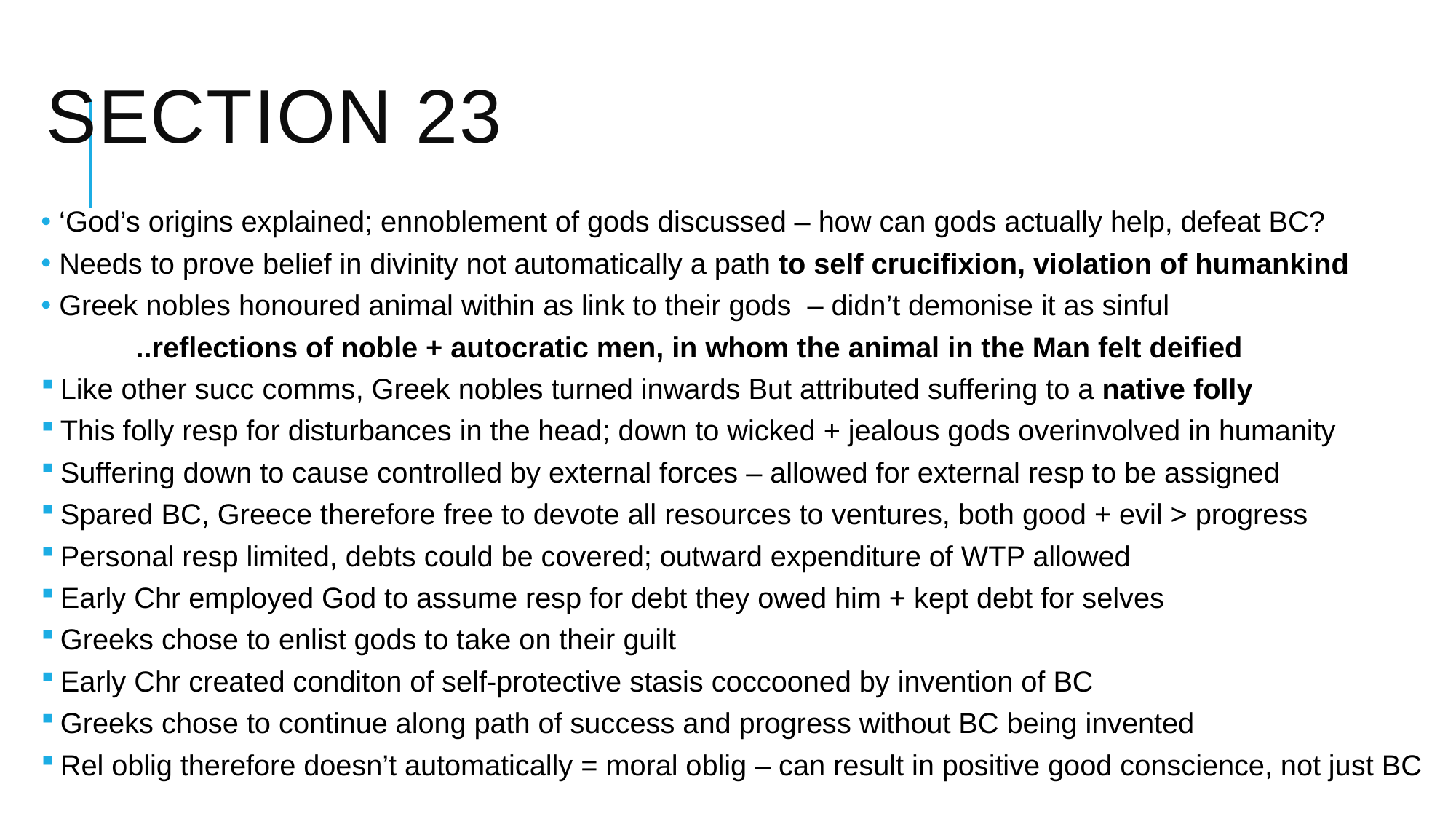

# Section 23
 ‘God’s origins explained; ennoblement of gods discussed – how can gods actually help, defeat BC?
 Needs to prove belief in divinity not automatically a path to self crucifixion, violation of humankind
 Greek nobles honoured animal within as link to their gods  – didn’t demonise it as sinful
	..reflections of noble + autocratic men, in whom the animal in the Man felt deified
 Like other succ comms, Greek nobles turned inwards But attributed suffering to a native folly
 This folly resp for disturbances in the head; down to wicked + jealous gods overinvolved in humanity
 Suffering down to cause controlled by external forces – allowed for external resp to be assigned
 Spared BC, Greece therefore free to devote all resources to ventures, both good + evil > progress
 Personal resp limited, debts could be covered; outward expenditure of WTP allowed
 Early Chr employed God to assume resp for debt they owed him + kept debt for selves
 Greeks chose to enlist gods to take on their guilt
 Early Chr created conditon of self-protective stasis coccooned by invention of BC
 Greeks chose to continue along path of success and progress without BC being invented
 Rel oblig therefore doesn’t automatically = moral oblig – can result in positive good conscience, not just BC